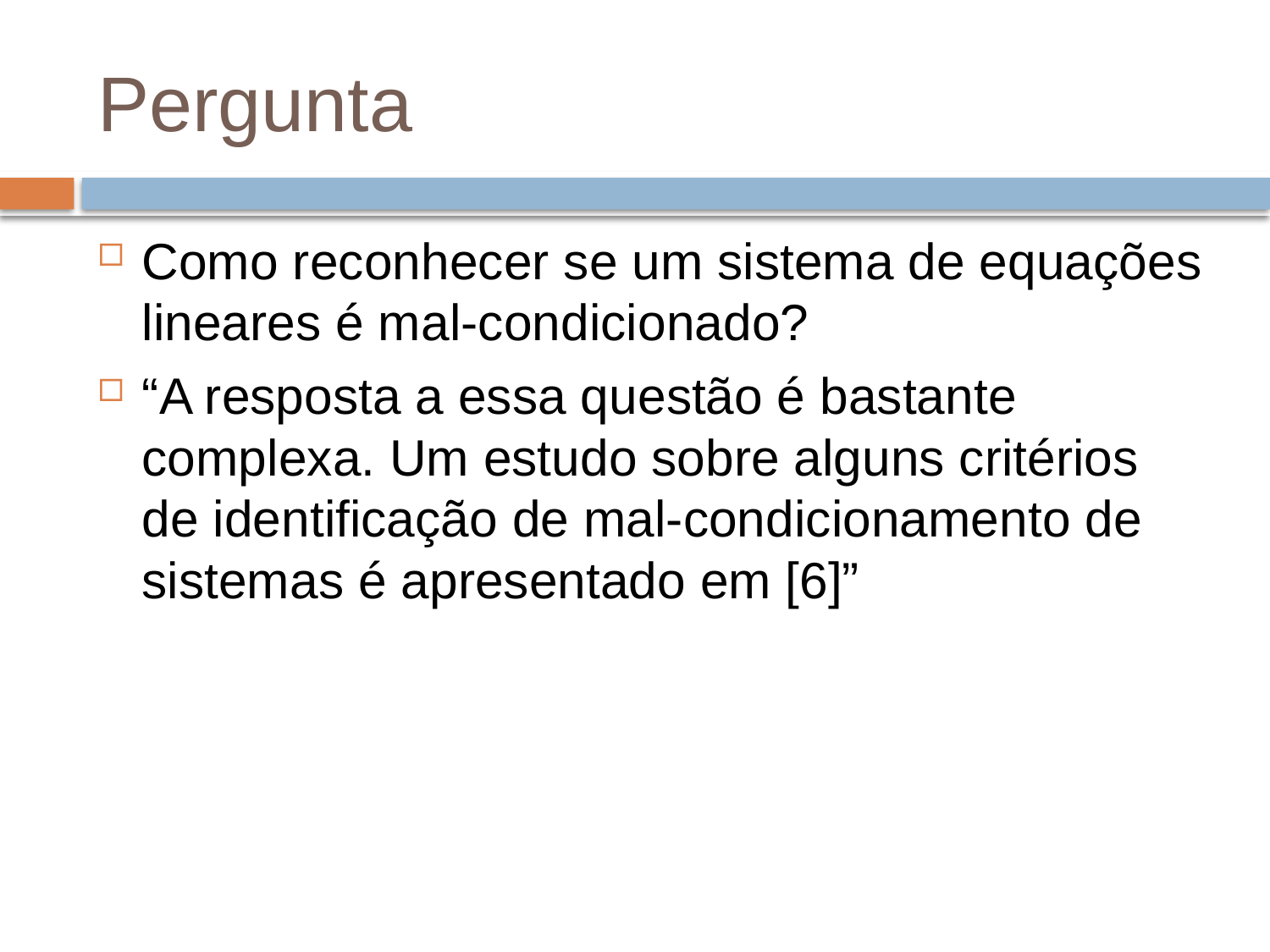

# Pergunta
Como reconhecer se um sistema de equações lineares é mal-condicionado?
“A resposta a essa questão é bastante complexa. Um estudo sobre alguns critérios de identificação de mal-condicionamento de sistemas é apresentado em [6]”